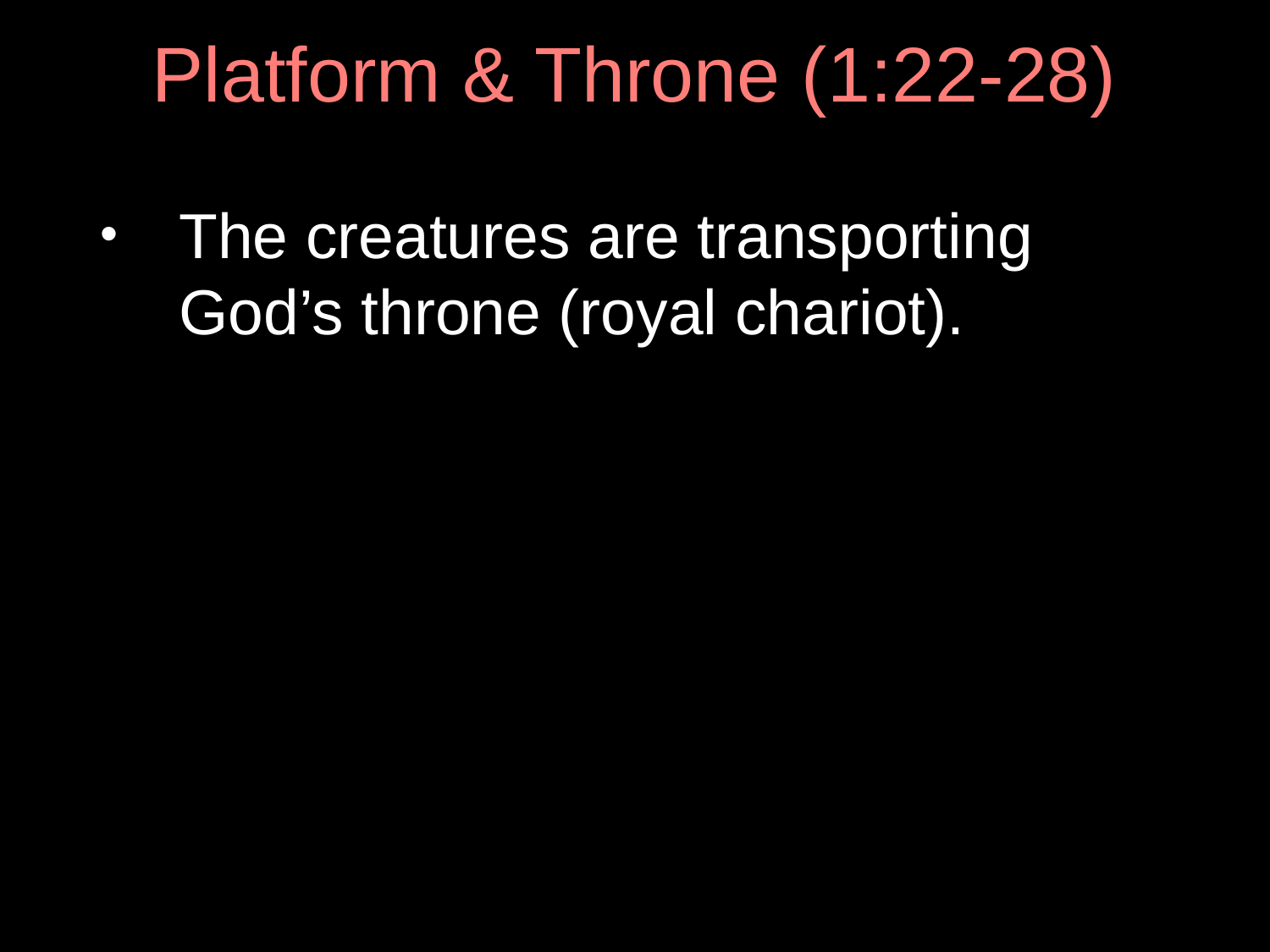

# Platform & Throne (1:22-28)
The creatures are transporting God’s throne (royal chariot).